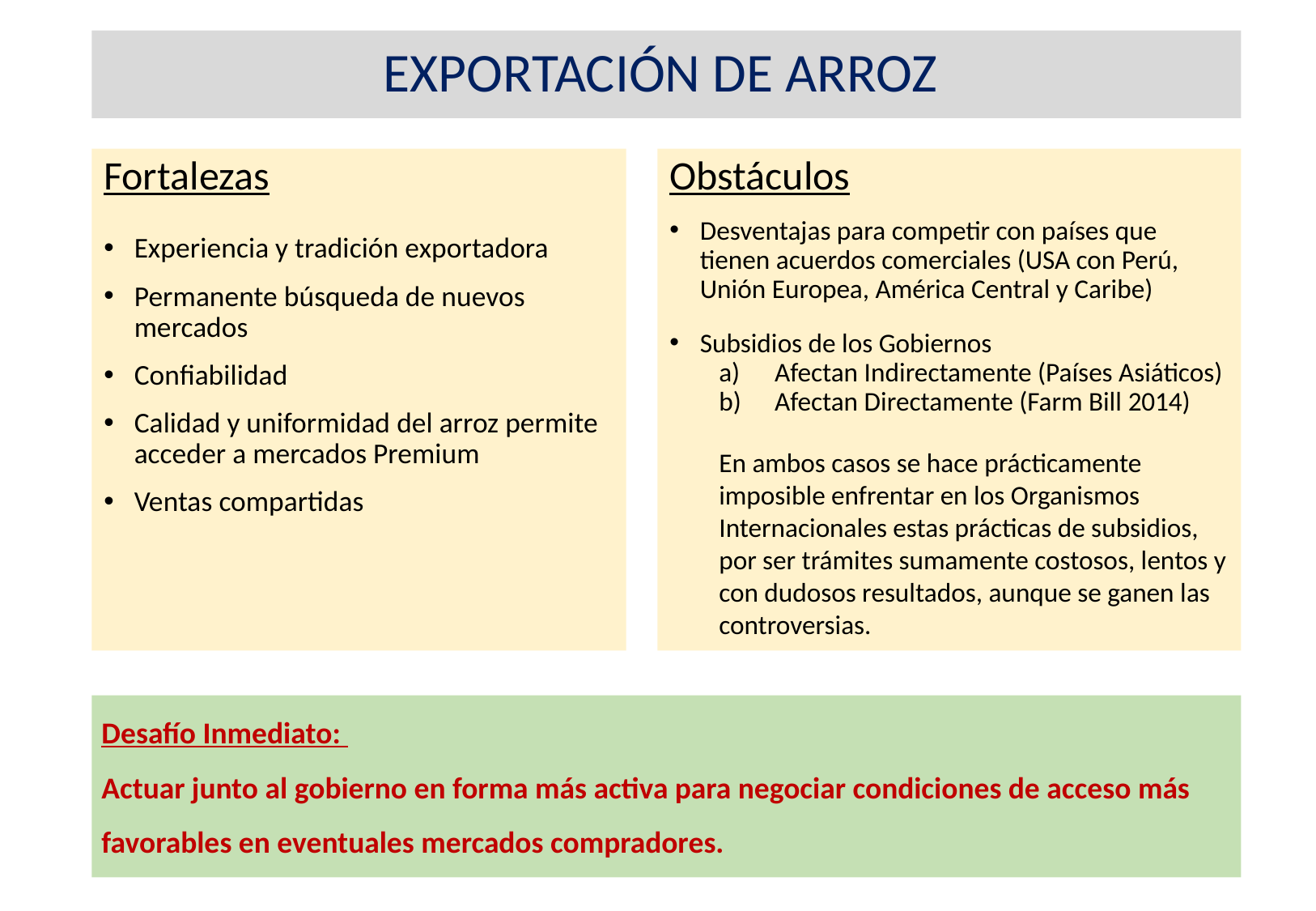

# EXPORTACIÓN DE ARROZ
Fortalezas

Experiencia y tradición exportadora
Permanente búsqueda de nuevos mercados
Confiabilidad
Calidad y uniformidad del arroz permite acceder a mercados Premium
Ventas compartidas

Obstáculos

Desventajas para competir con países que tienen acuerdos comerciales (USA con Perú, Unión Europea, América Central y Caribe)

Subsidios de los Gobiernos
Afectan Indirectamente (Países Asiáticos)
Afectan Directamente (Farm Bill 2014)

En ambos casos se hace prácticamente imposible enfrentar en los Organismos Internacionales estas prácticas de subsidios, por ser trámites sumamente costosos, lentos y con dudosos resultados, aunque se ganen las controversias.

Desafío Inmediato:
Actuar junto al gobierno en forma más activa para negociar condiciones de acceso más favorables en eventuales mercados compradores.